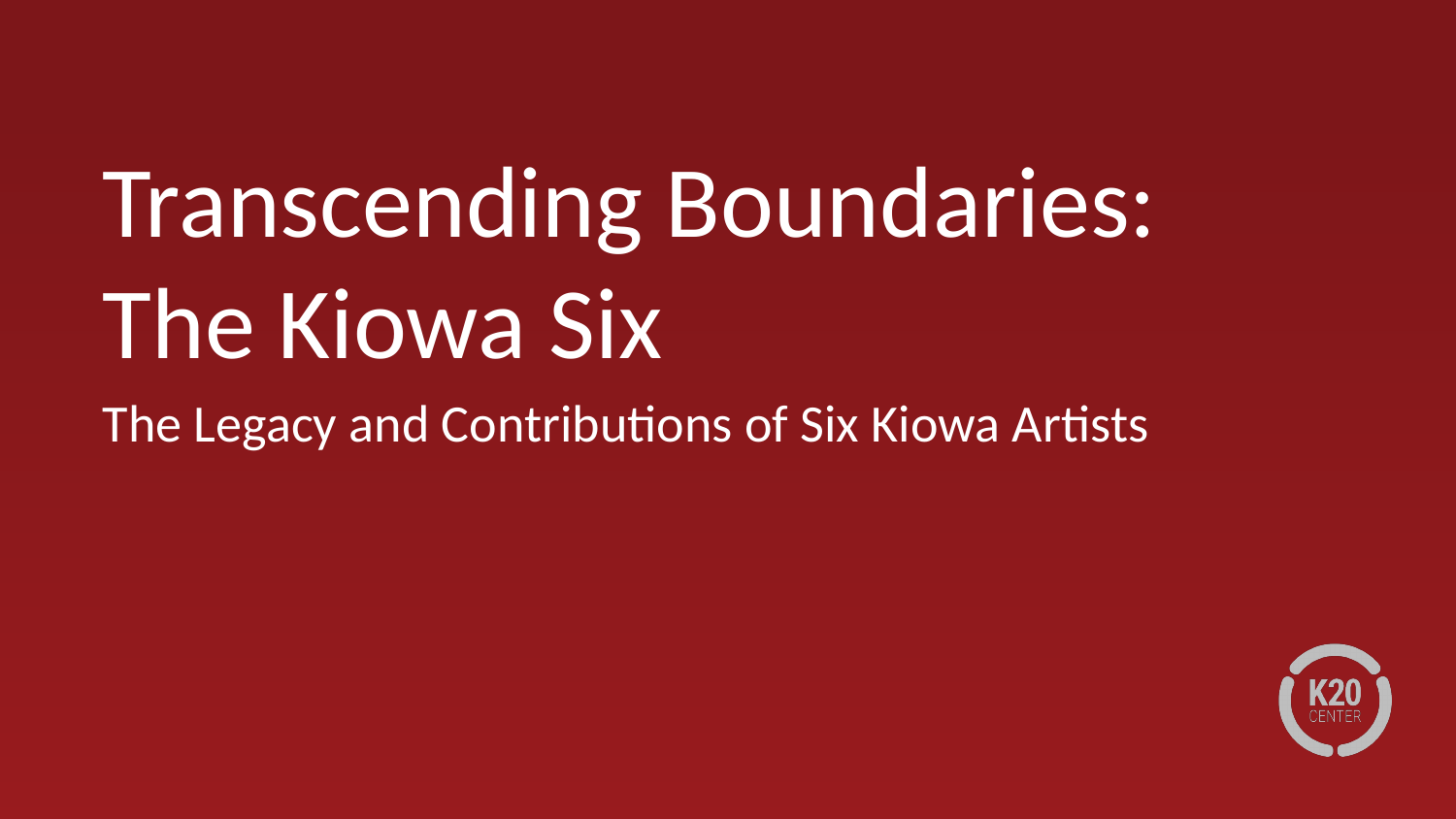

# Transcending Boundaries: The Kiowa Six
The Legacy and Contributions of Six Kiowa Artists